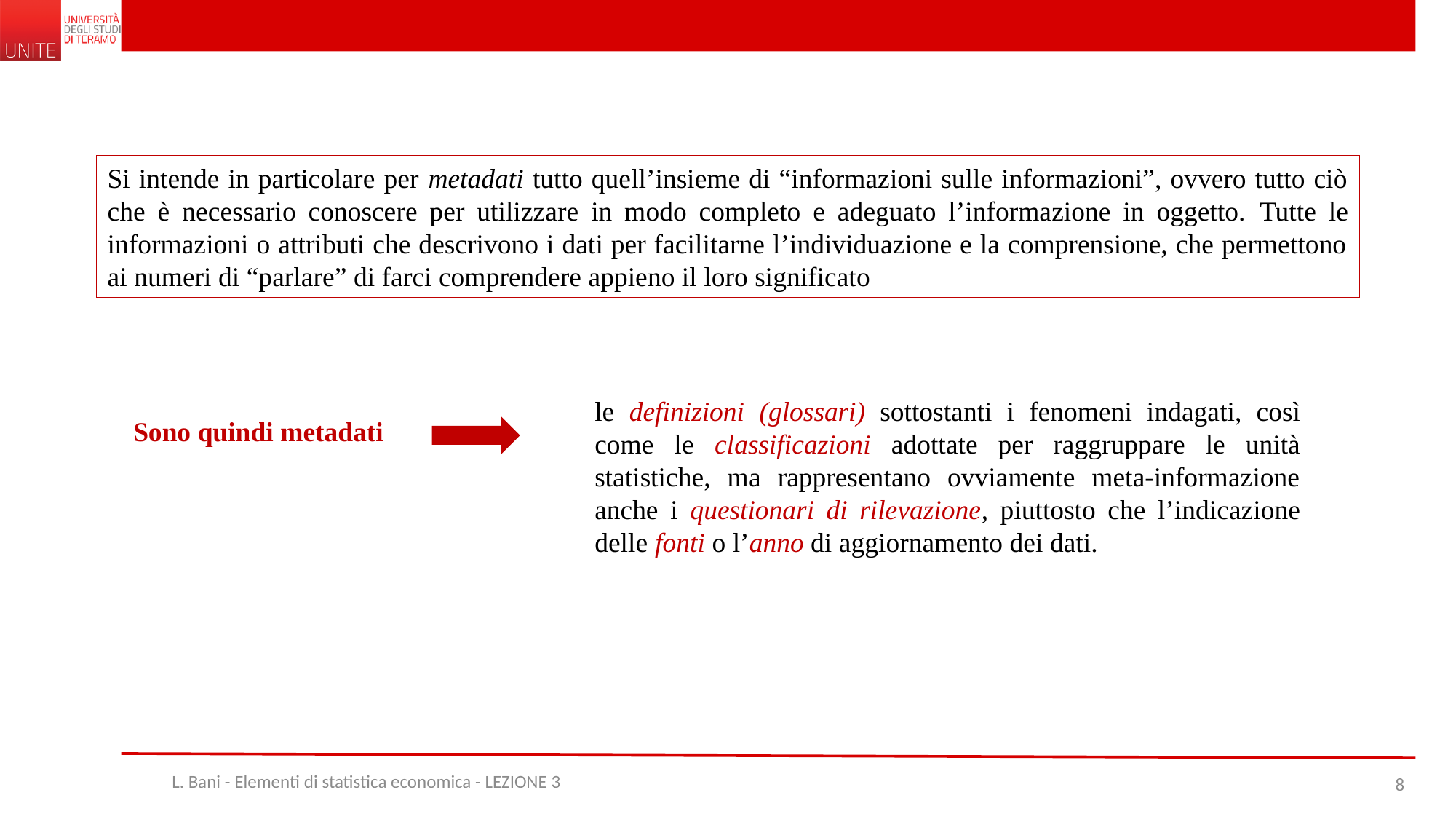

Si intende in particolare per metadati tutto quell’insieme di “informazioni sulle informazioni”, ovvero tutto ciò che è necessario conoscere per utilizzare in modo completo e adeguato l’informazione in oggetto. Tutte le informazioni o attributi che descrivono i dati per facilitarne l’individuazione e la comprensione, che permettono ai numeri di “parlare” di farci comprendere appieno il loro significato
le definizioni (glossari) sottostanti i fenomeni indagati, così come le classificazioni adottate per raggruppare le unità statistiche, ma rappresentano ovviamente meta-informazione anche i questionari di rilevazione, piuttosto che l’indicazione delle fonti o l’anno di aggiornamento dei dati.
Sono quindi metadati

L. Bani - Elementi di statistica economica - LEZIONE 3
8